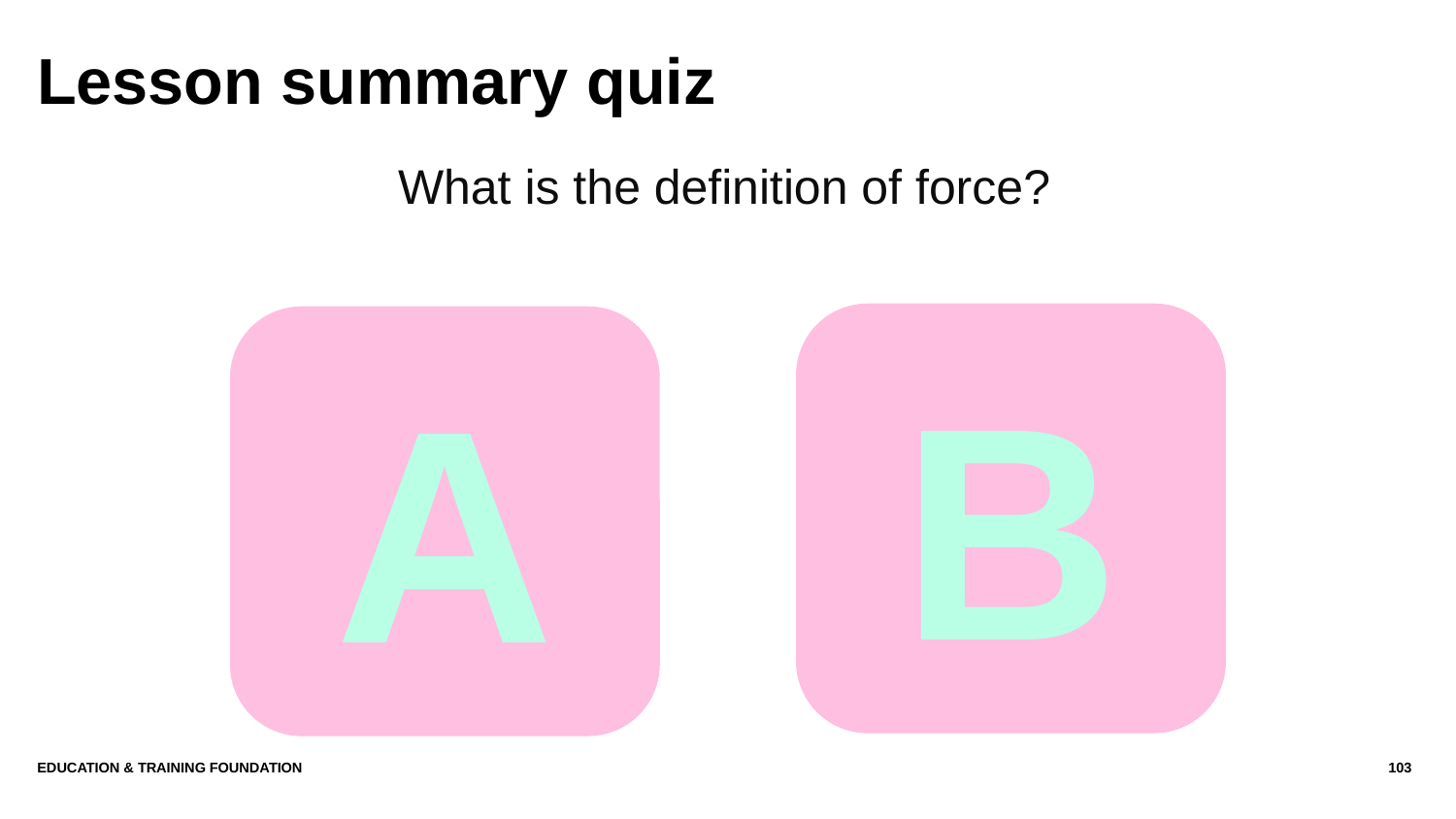

# Lesson summary quiz
What is the definition of force?

B
A
Education & Training Foundation
103